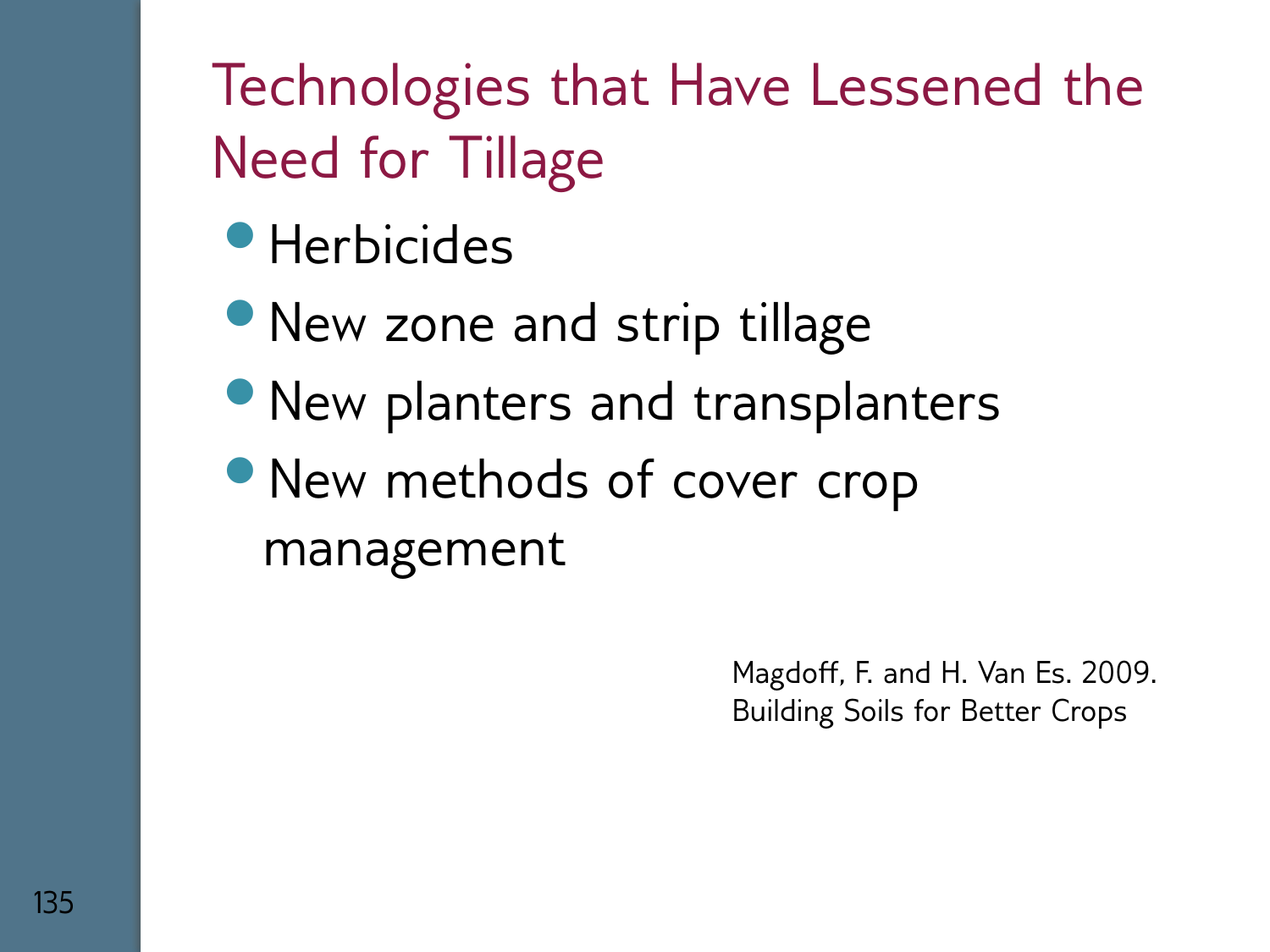

# Technologies that Have Lessened the Need for Tillage
Herbicides
New zone and strip tillage
New planters and transplanters
New methods of cover crop management
Magdoff, F. and H. Van Es. 2009. Building Soils for Better Crops
135